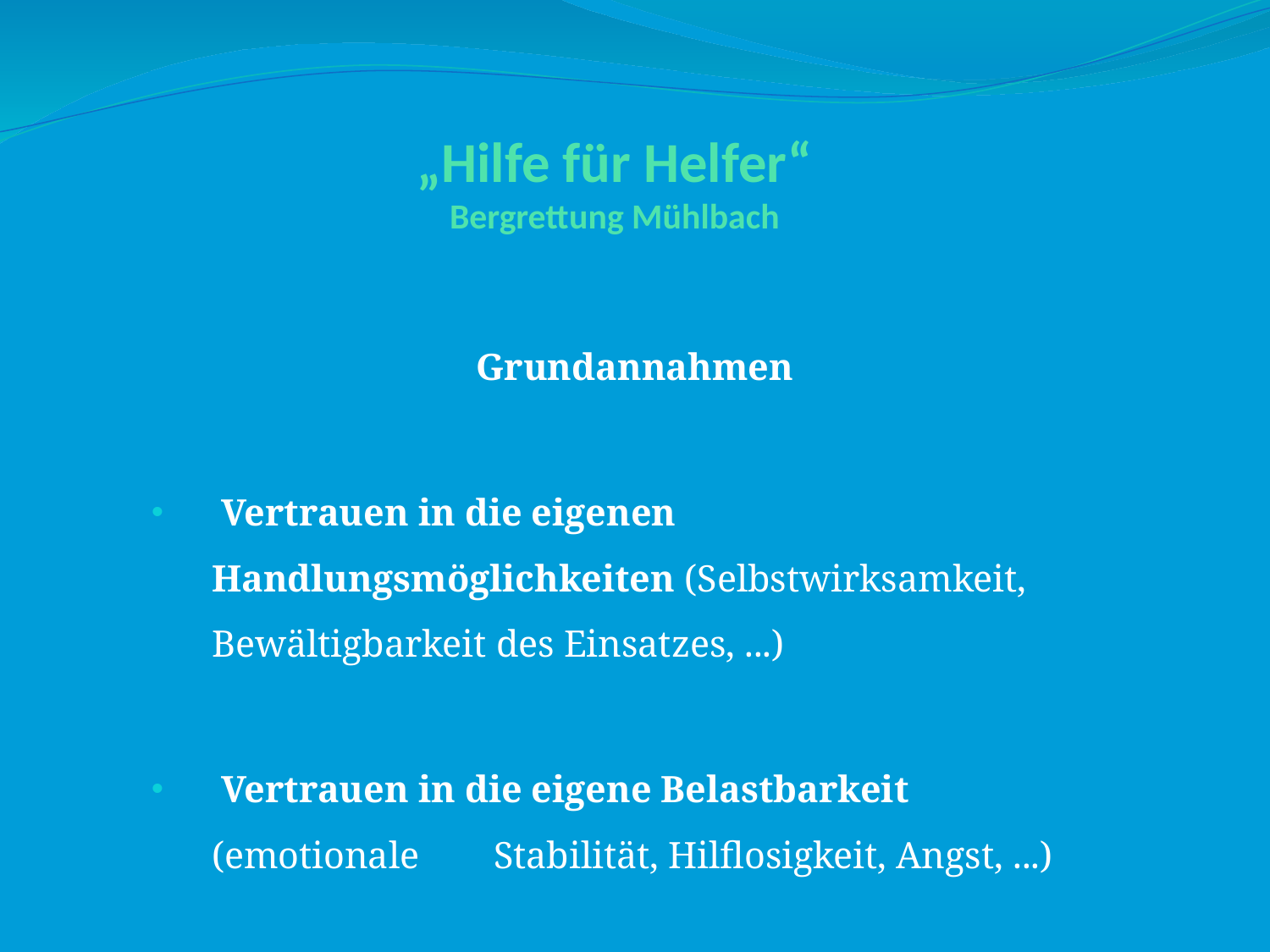

# „Hilfe für Helfer“ Bergrettung Mühlbach
Grundannahmen

 Vertrauen in die eigenen Handlungsmöglichkeiten (Selbstwirksamkeit, Bewältigbarkeit des Einsatzes, ...)

 Vertrauen in die eigene Belastbarkeit (emotionale 	Stabilität, Hilflosigkeit, Angst, ...)